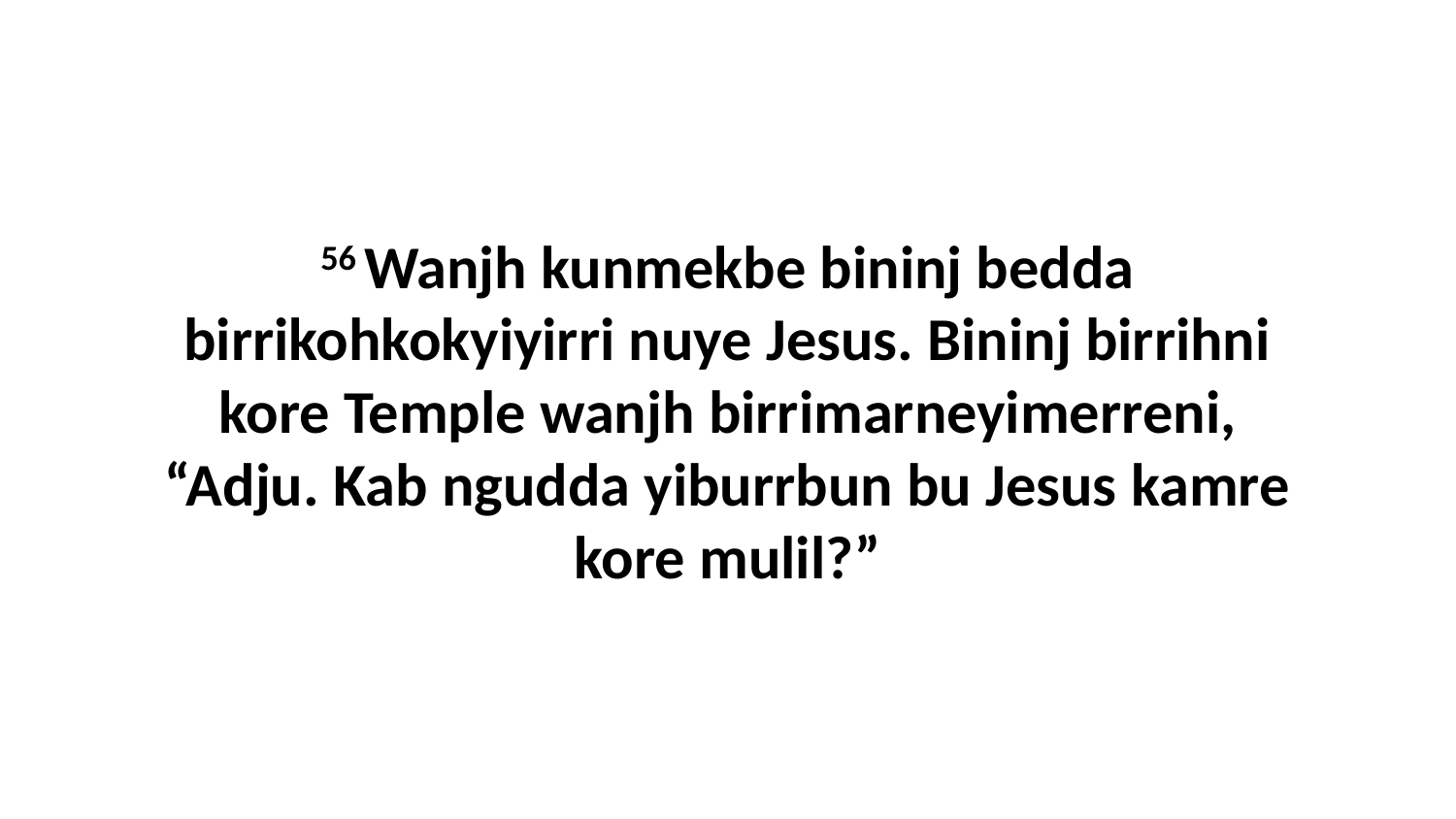

56 Wanjh kunmekbe bininj bedda birrikohkokyiyirri nuye Jesus. Bininj birrihni kore Temple wanjh birrimarneyimerreni, “Adju. Kab ngudda yiburrbun bu Jesus kamre kore mulil?”